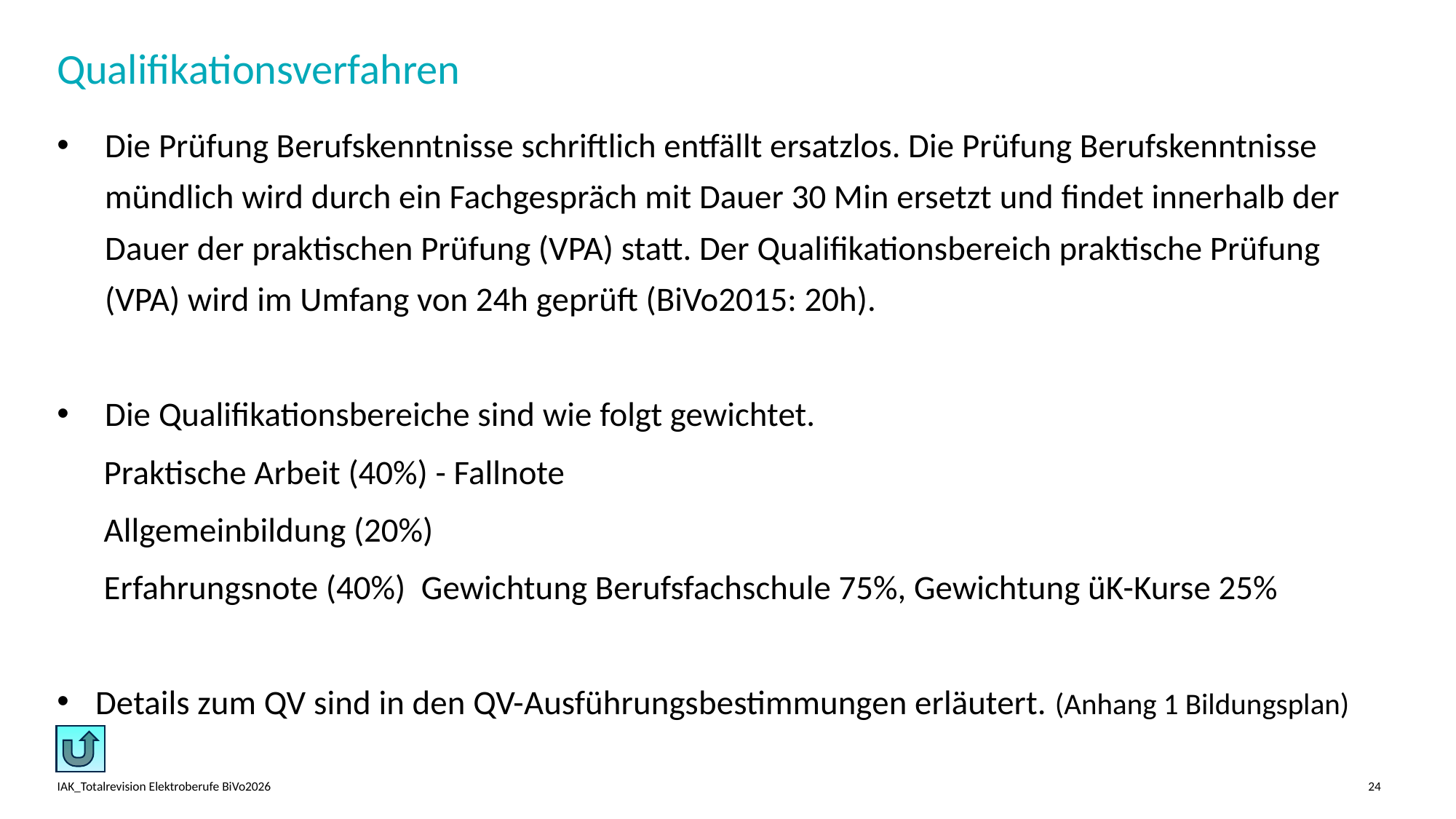

# Qualifikationsverfahren
Die Prüfung Berufskenntnisse schriftlich entfällt ersatzlos. Die Prüfung Berufskenntnisse mündlich wird durch ein Fachgespräch mit Dauer 30 Min ersetzt und findet innerhalb der Dauer der praktischen Prüfung (VPA) statt. Der Qualifikationsbereich praktische Prüfung (VPA) wird im Umfang von 24h geprüft (BiVo2015: 20h).

Die Qualifikationsbereiche sind wie folgt gewichtet.
      Praktische Arbeit (40%) - Fallnote
      Allgemeinbildung (20%)
      Erfahrungsnote (40%)  Gewichtung Berufsfachschule 75%, Gewichtung üK-Kurse 25%

Details zum QV sind in den QV-Ausführungsbestimmungen erläutert. (Anhang 1 Bildungsplan)

IAK_Totalrevision Elektroberufe BiVo2026
24